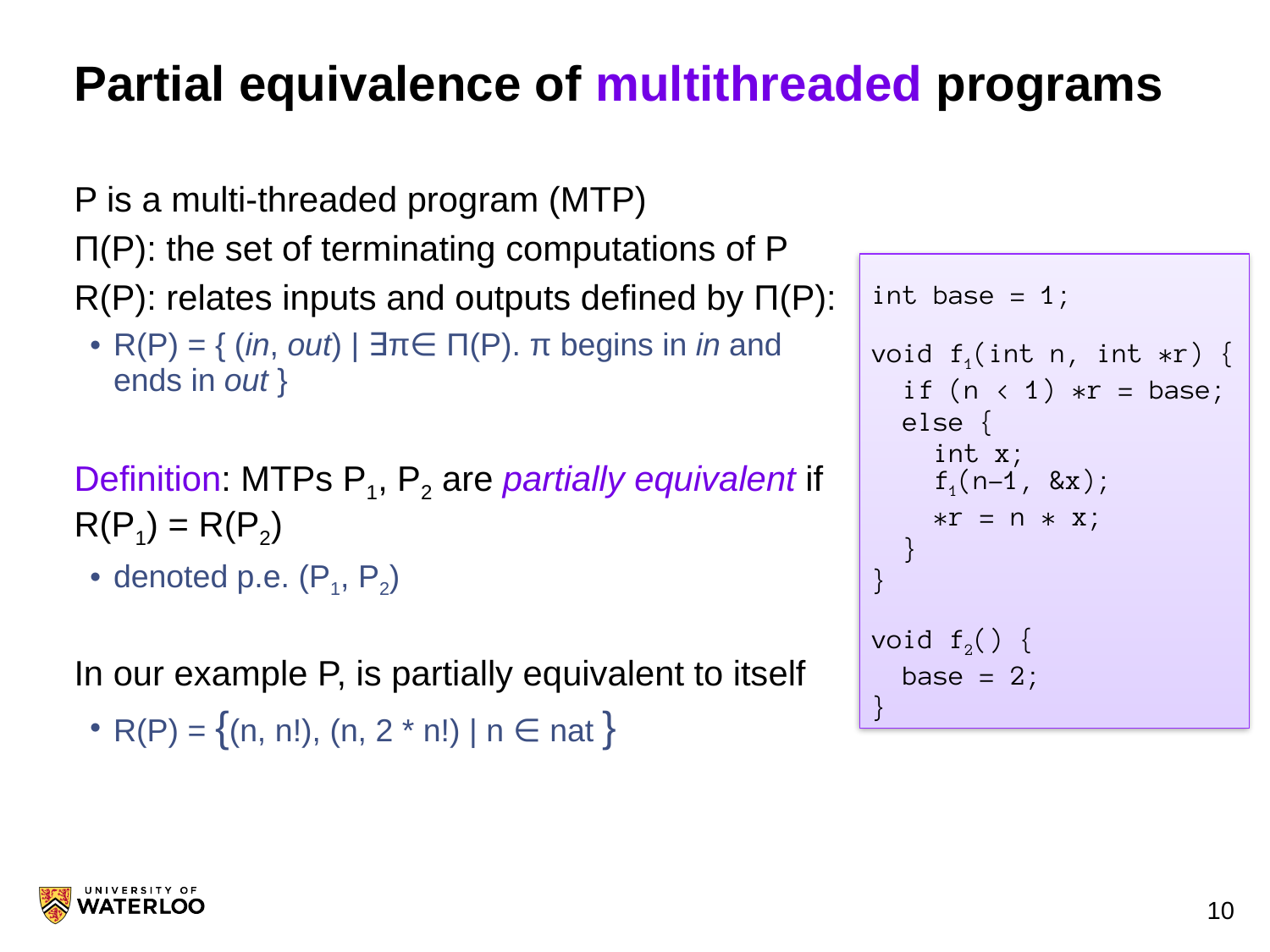

# Partial equivalence of multithreaded programs
P is a multi-threaded program (MTP)
Π(P): the set of terminating computations of P
R(P): relates inputs and outputs defined by Π(P):
R(P) = { (in, out) | ∃π∈ Π(P). π begins in in and   ends in out }

Definition: MTPs P1, P2 are partially equivalent if R(P1) = R(P2)
denoted p.e. (P1, P2)

In our example P, is partially equivalent to itself
R(P) = {(n, n!), (n, 2 * n!) | n ∈ nat }

int base = 1;

void f1(int n, int *r) {
  if (n < 1) *r = base;
  else {
    int x;
    f1(n-1, &x);
    *r = n * x;
  }
}

void f2() {
  base = 2;
}